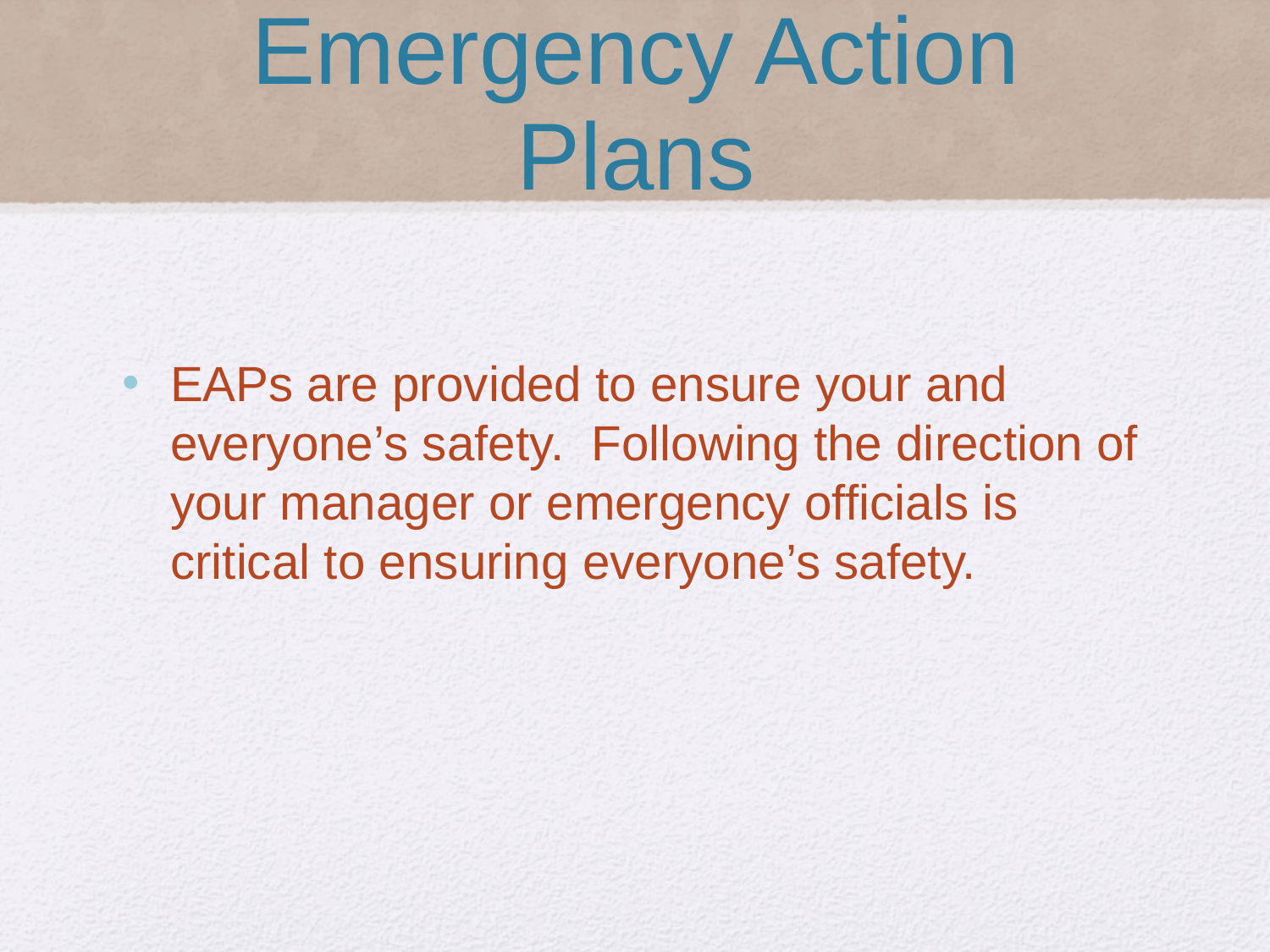

# Emergency Action Plans

EAPs are provided to ensure your and everyone’s safety.  Following the direction of your manager or emergency officials is critical to ensuring everyone’s safety.